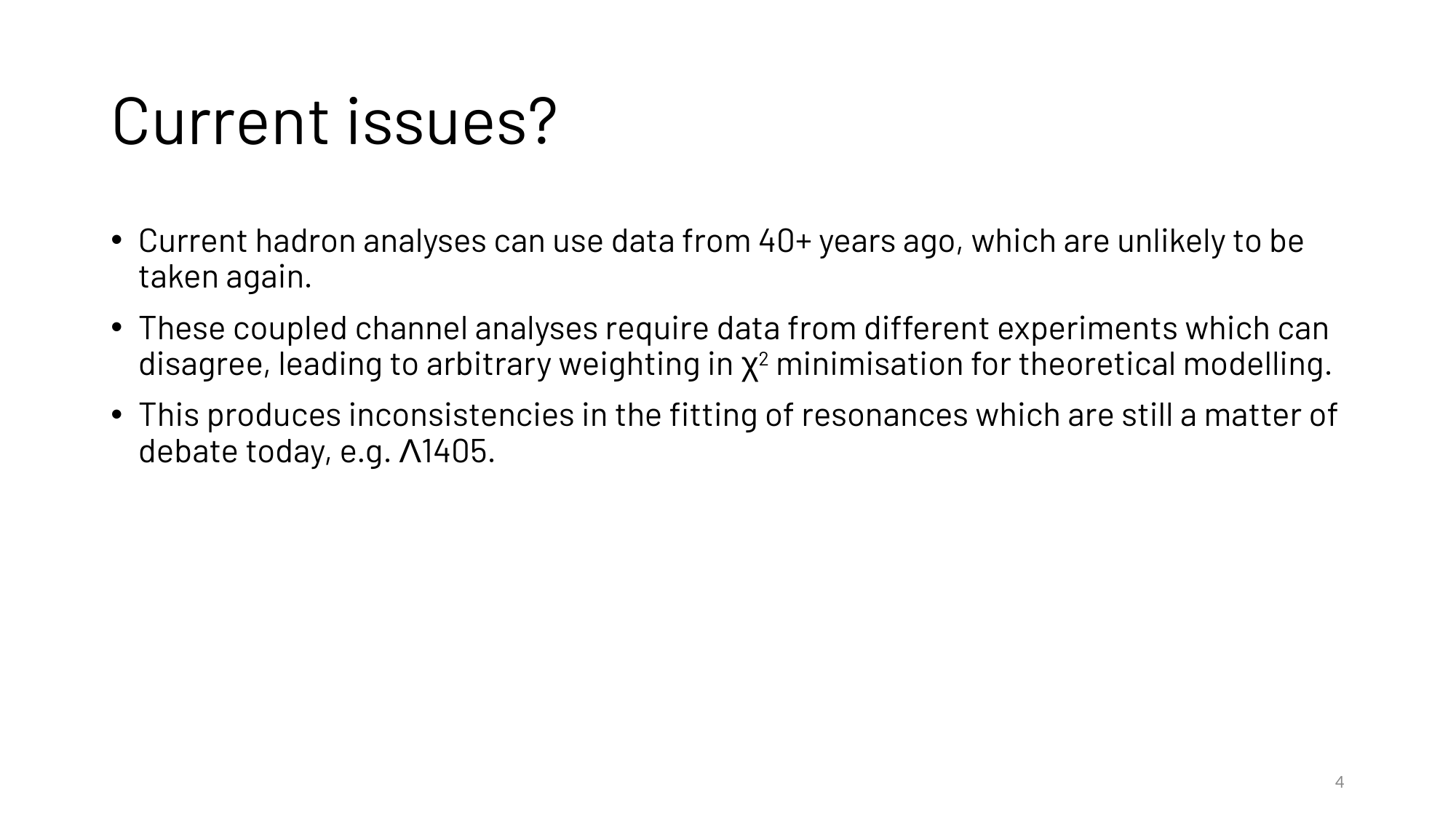

# Current issues?
Current hadron analyses can use data from 40+ years ago, which are unlikely to be taken again.
These coupled channel analyses require data from different experiments which can disagree, leading to arbitrary weighting in χ2 minimisation for theoretical modelling.
This produces inconsistencies in the fitting of resonances which are still a matter of debate today, e.g. Λ1405.
4